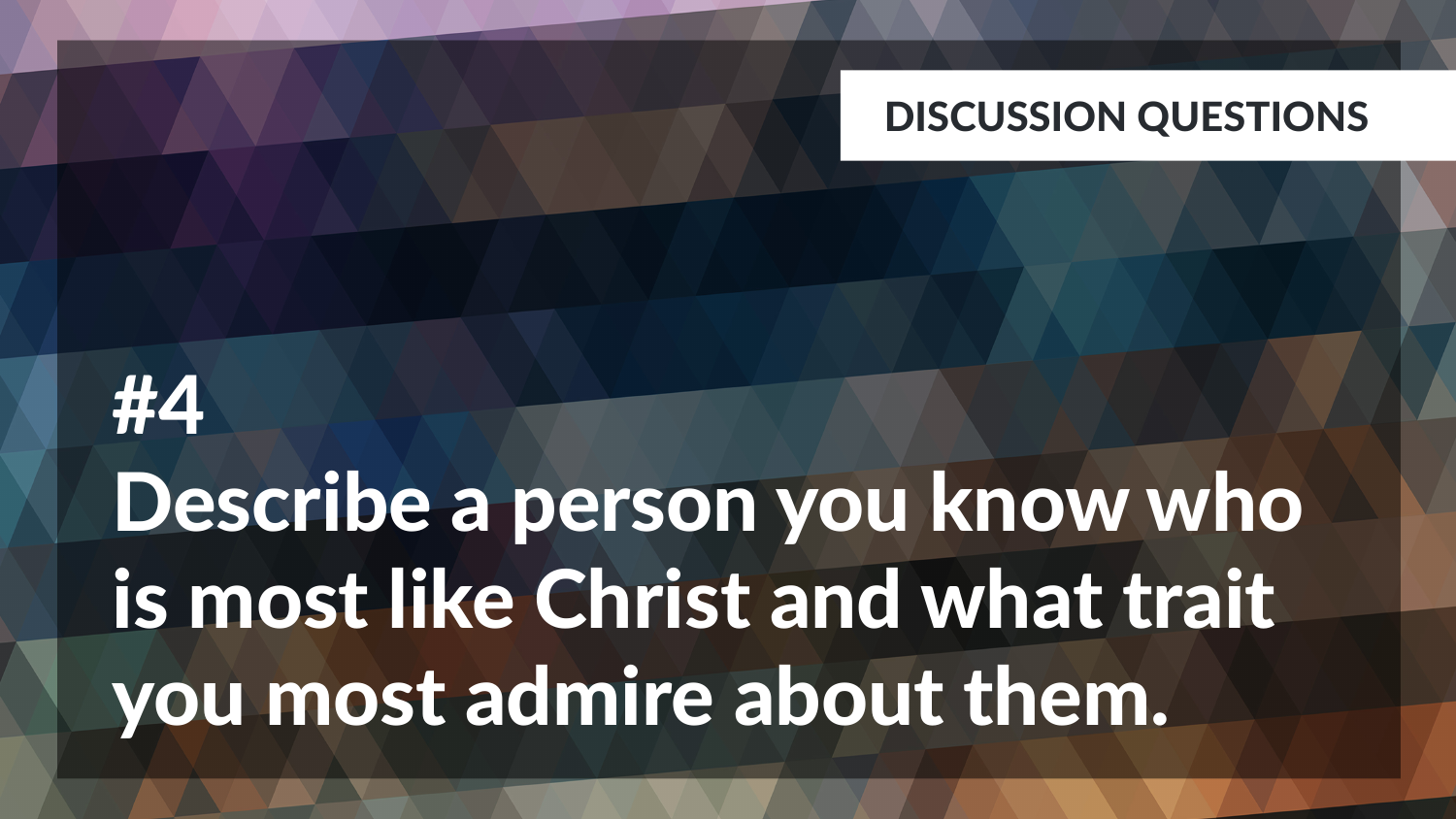

# #4 Describe a person you know who is most like Christ and what trait you most admire about them.